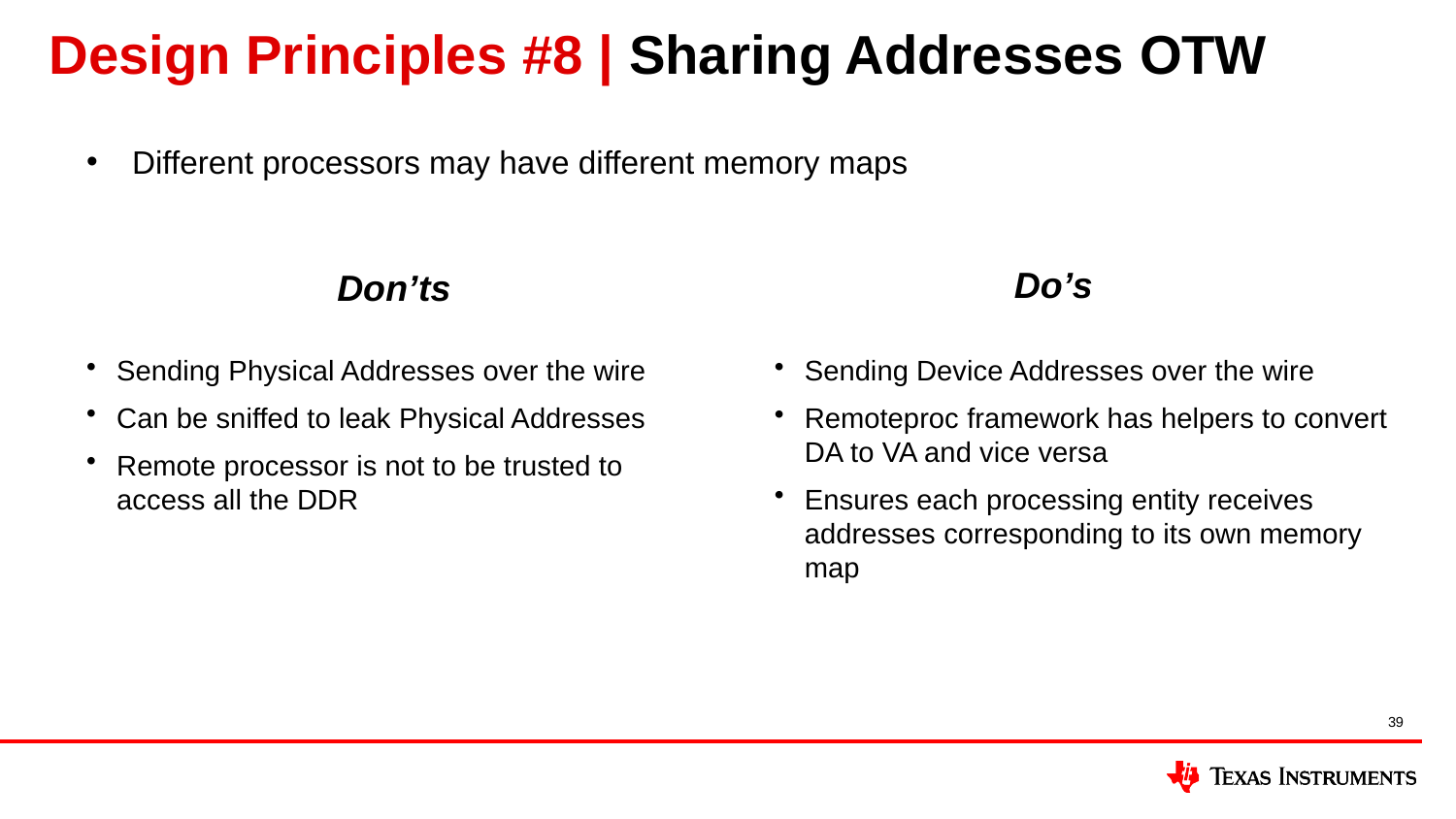

# Design Principles #8 | Sharing Addresses OTW
Different processors may have different memory maps
Do’s
Don’ts

Sending Physical Addresses over the wire
Can be sniffed to leak Physical Addresses
Remote processor is not to be trusted to access all the DDR
Sending Device Addresses over the wire
Remoteproc framework has helpers to convert DA to VA and vice versa
Ensures each processing entity receives addresses corresponding to its own memory map

39